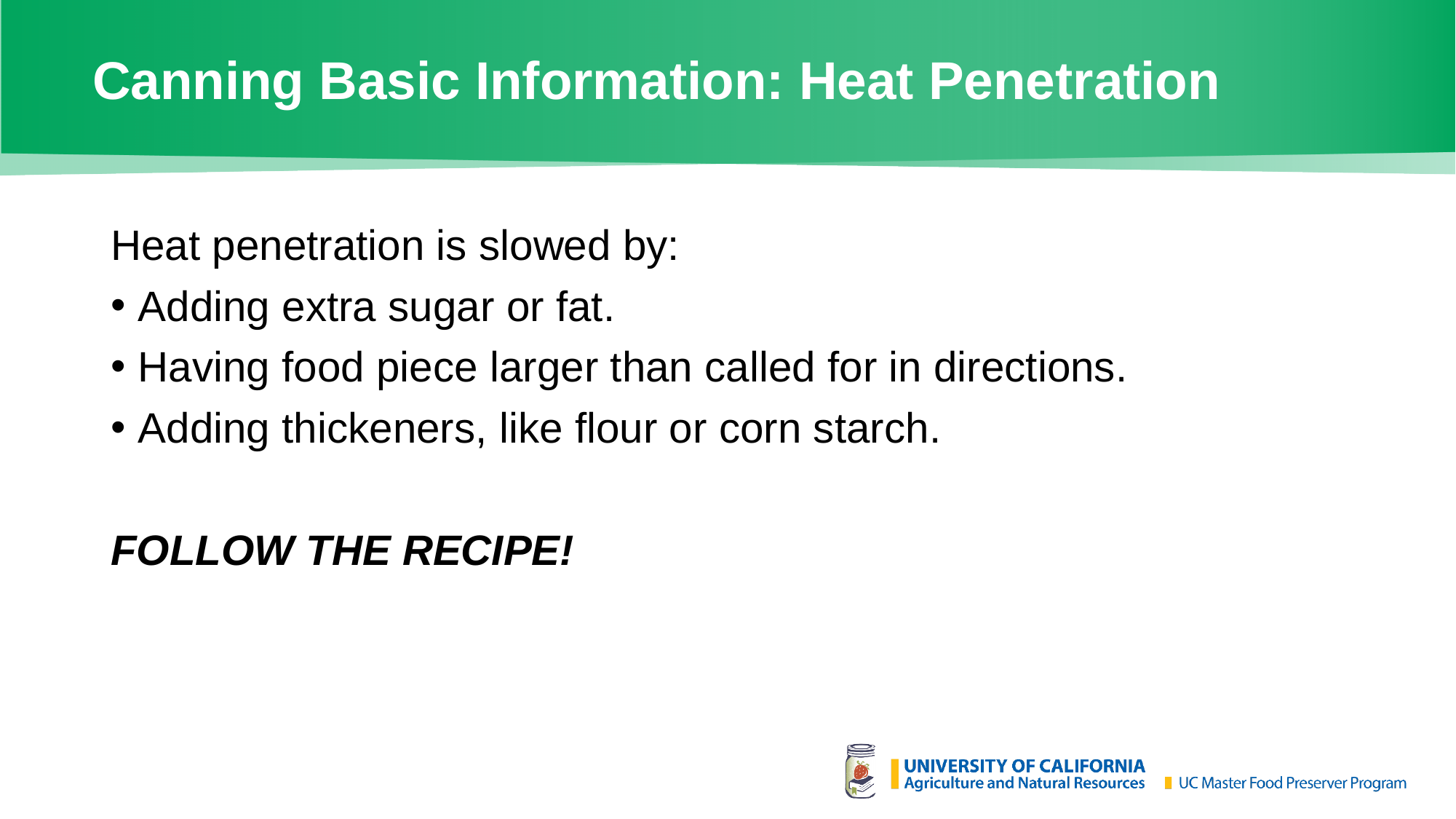

# Canning Basic Information: Heat Penetration
Heat penetration is slowed by:
Adding extra sugar or fat.
Having food piece larger than called for in directions.
Adding thickeners, like flour or corn starch.

FOLLOW THE RECIPE!